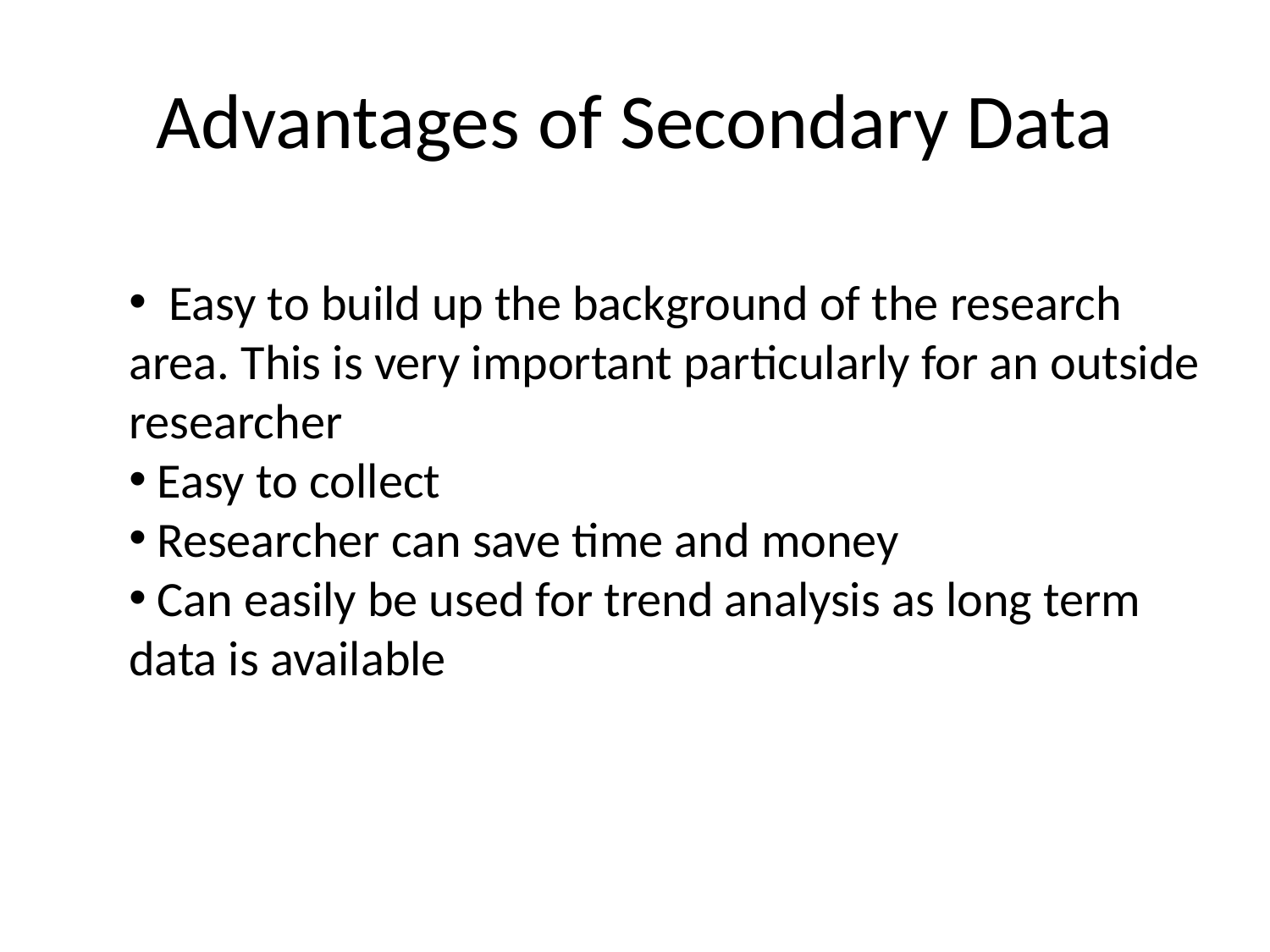

# Advantages of Secondary Data
  Easy to build up the background of the research area. This is very important particularly for an outside researcher
 Easy to collect
 Researcher can save time and money
 Can easily be used for trend analysis as long term data is available